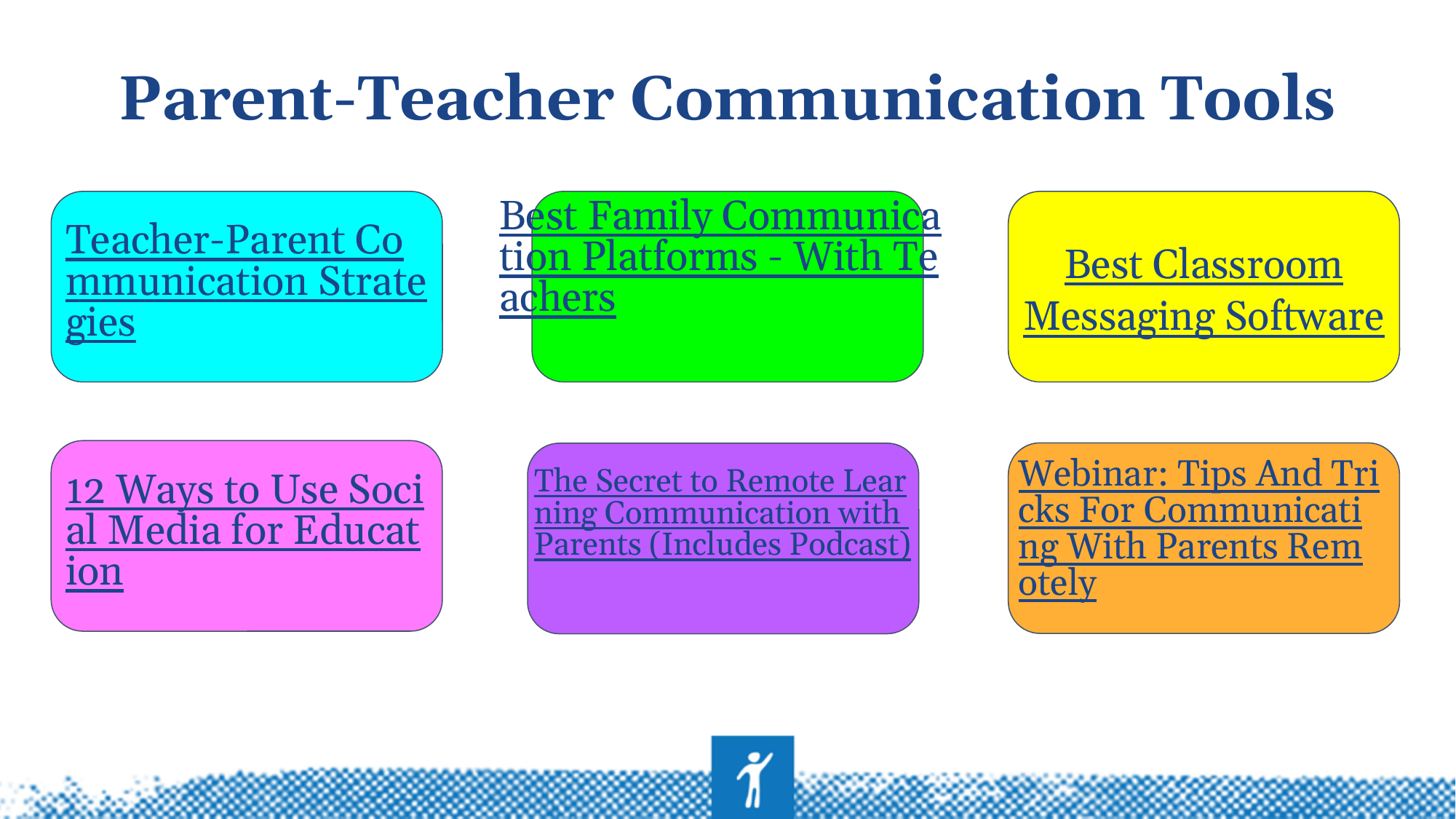

# Parent-Teacher Communication Tools
Best Family Communication Platforms - With Teachers

Teacher-Parent Communication Strategies
Best Classroom
Messaging Software
Webinar: Tips And Tricks For Communicating With Parents Remotely

The Secret to Remote Learning Communication with Parents (Includes Podcast)
12 Ways to Use Social Media for Education